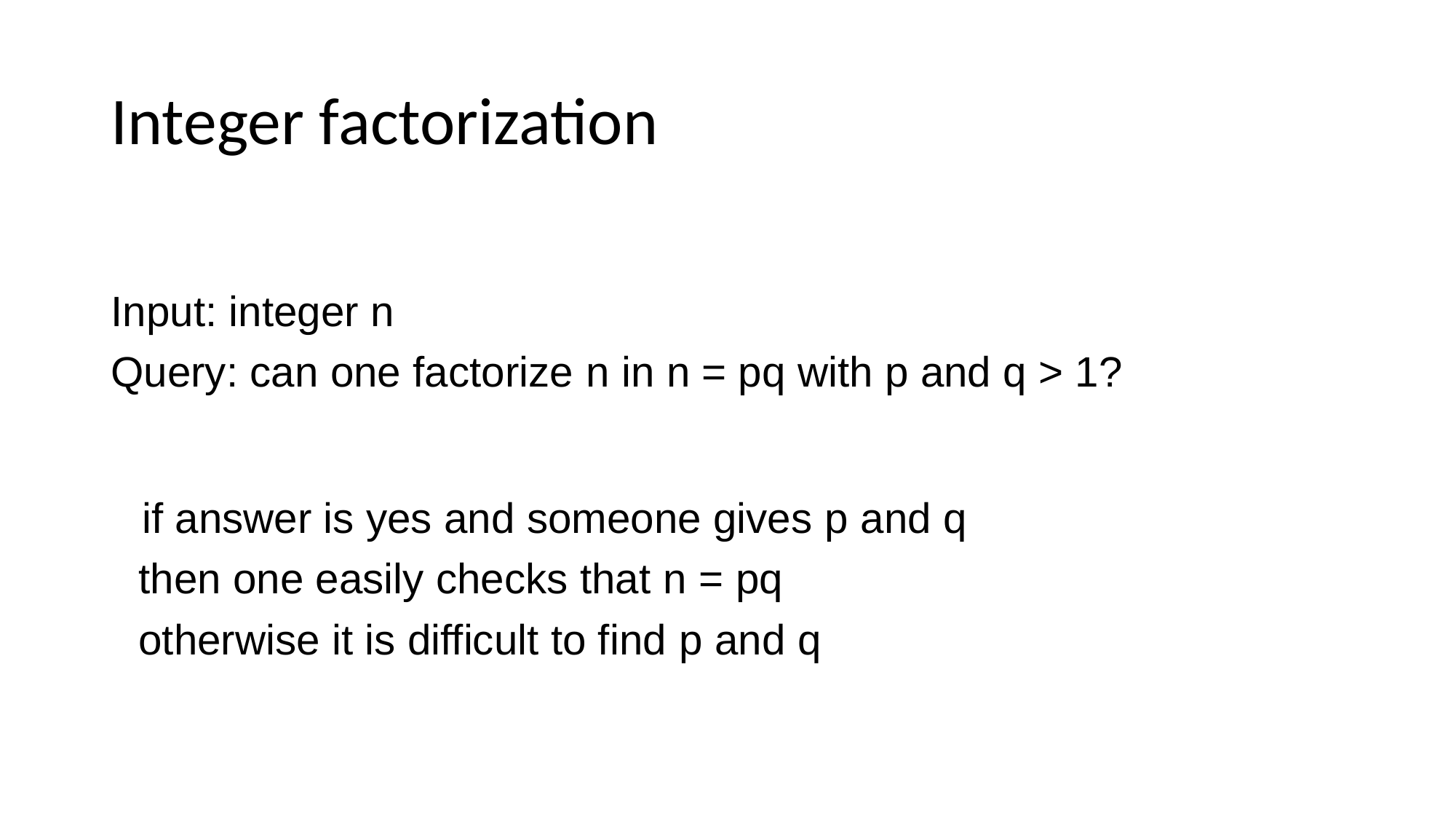

# Integer factorization

Input: integer n
Query: can one factorize n in n = pq with p and q > 1?

         if answer is yes and someone gives p and q
        then one easily checks that n = pq
        otherwise it is difficult to find p and q